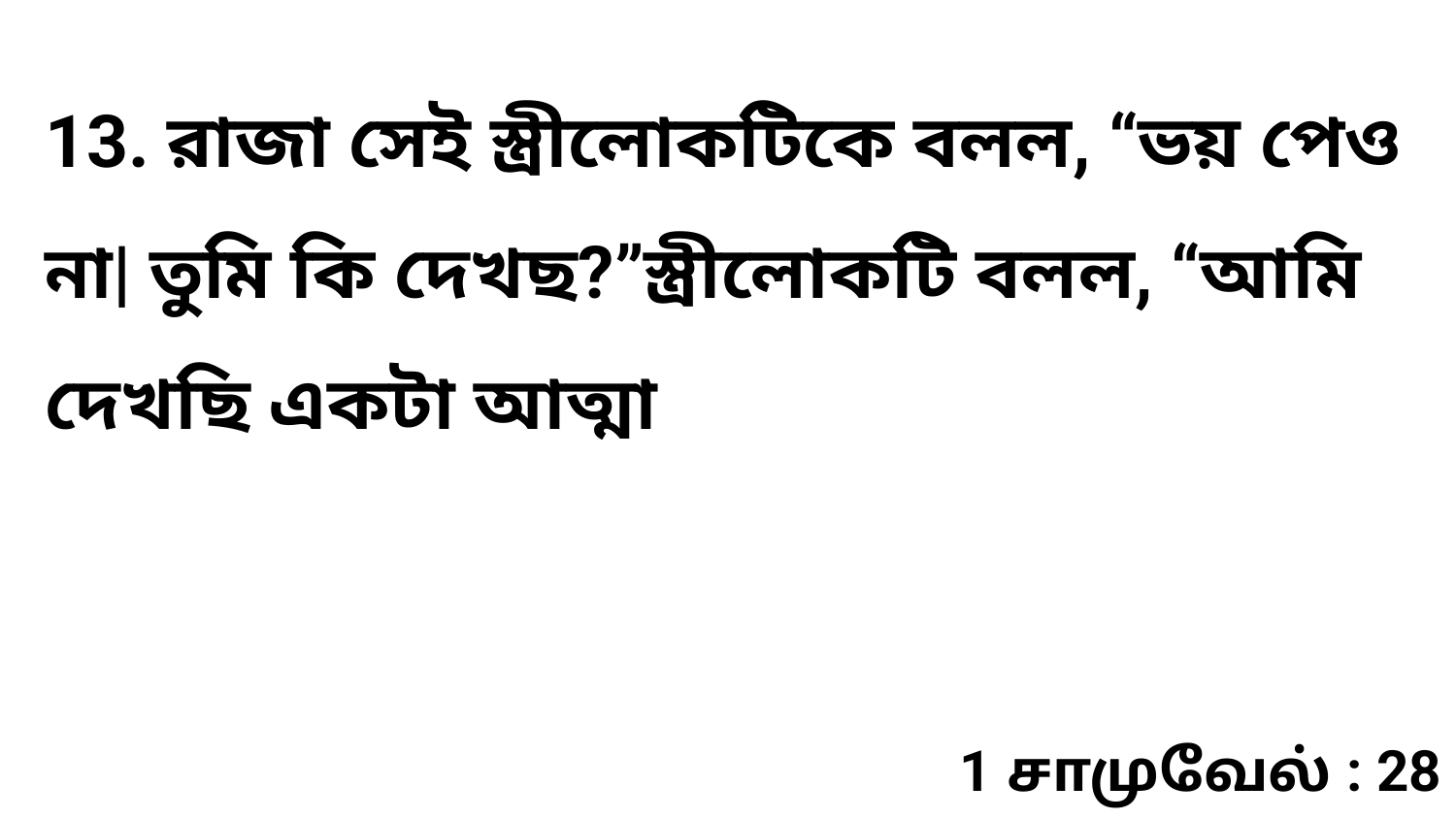

13. রাজা সেই স্ত্রীলোকটিকে বলল, “ভয় পেও না| তুমি কি দেখছ?”স্ত্রীলোকটি বলল, “আমি দেখছি একটা আত্মা
1 சாமுவேல் : 28